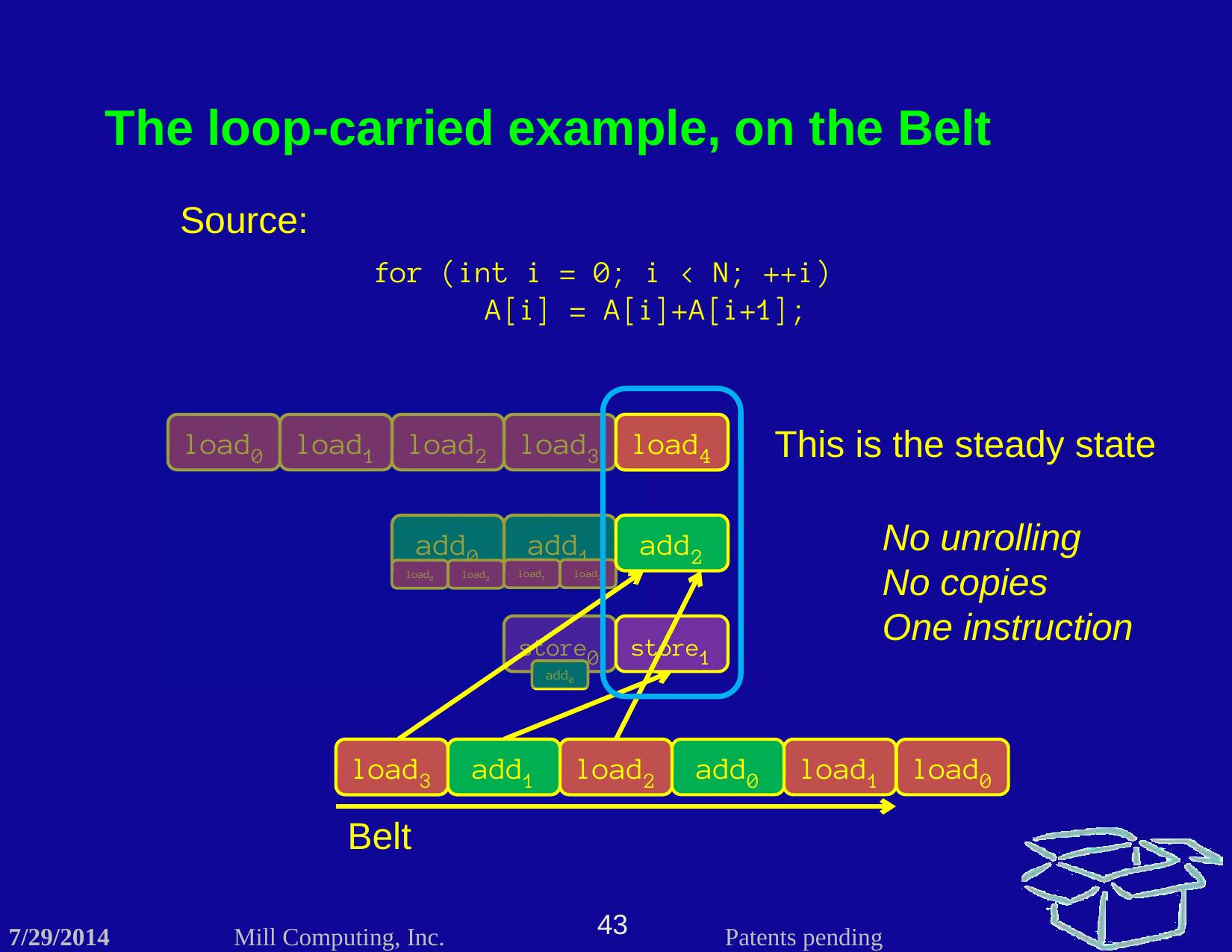

The loop-carried example, on the Belt
Source:

for (int i = 0; i < N; ++i)
	A[i] = A[i]+A[i+1];

load0
load1
load2
add0
load3
add1
store0
load4
add2
store1
load4
This is the steady state
No unrolling
No copies
One instruction
add2
load2
load1
load2
load0
add0
load3
add1
load2
add0
load1
load3
add1
load2
load0
Belt